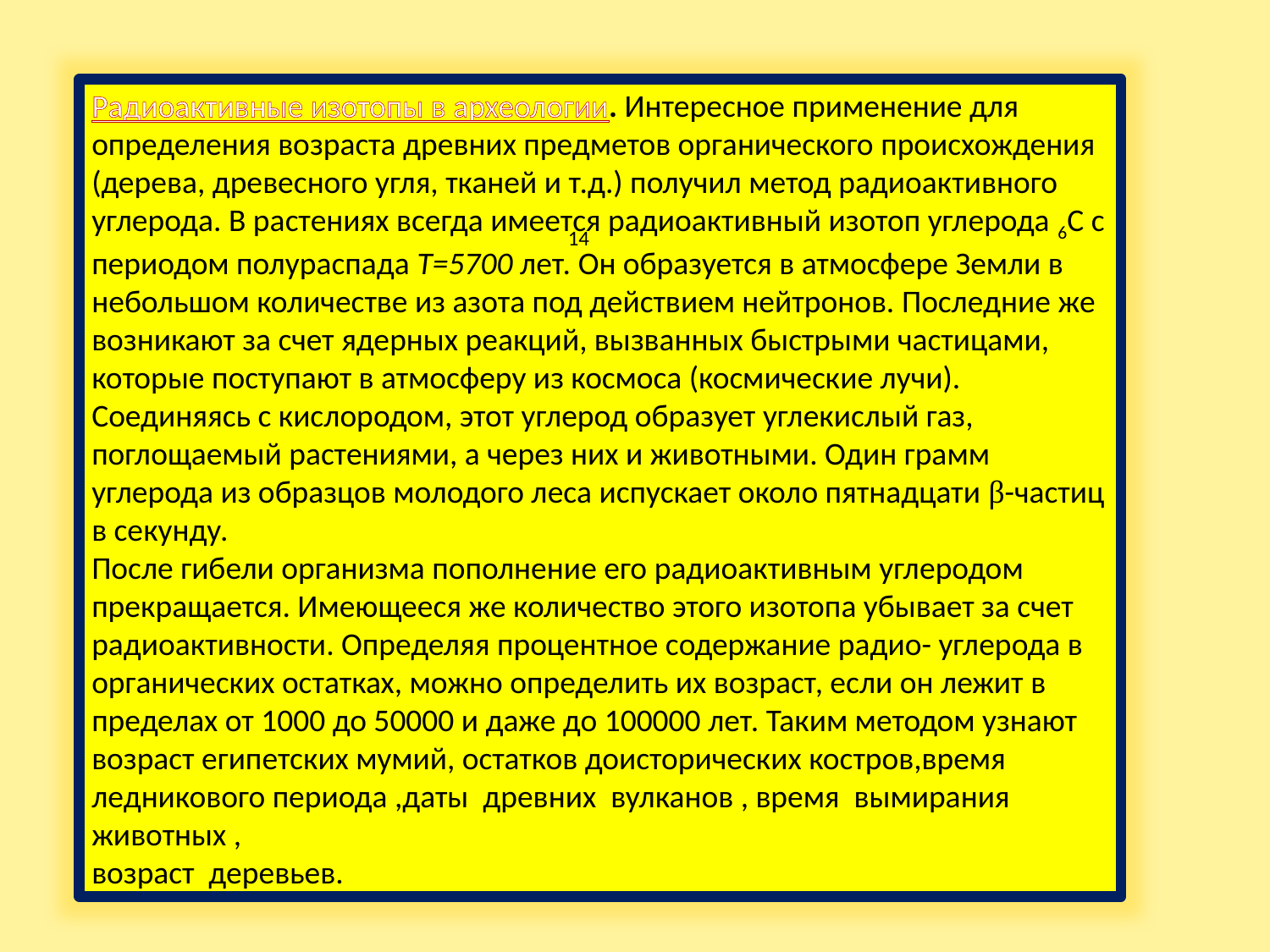

Радиоактивные изотопы в археологии. Интересное применение для определения возраста древних предметов органического происхождения (дерева, древесного угля, тканей и т.д.) получил метод радиоактивного углерода. В растениях всегда имеется радиоактивный изотоп углерода 6С с периодом полураспада Т=5700 лет. Он образуется в атмосфере Земли в небольшом количестве из азота под действием нейтронов. Последние же возникают за счет ядерных реакций, вызванных быстрыми частицами, которые поступают в атмосферу из космоса (космические лучи). Соединяясь с кислородом, этот углерод образует углекислый газ, поглощаемый растениями, а через них и животными. Один грамм углерода из образцов молодого леса испускает около пятнадцати β-частиц в секунду.
После гибели организма пополнение его радиоактивным углеродом прекращается. Имеющееся же количество этого изотопа убывает за счет радиоактивности. Определяя процентное содержание радио- углерода в органических остатках, можно определить их возраст, если он лежит в пределах от 1000 до 50000 и даже до 100000 лет. Таким методом узнают возраст египетских мумий, остатков доисторических костров,время ледникового периода ,даты  древних  вулканов , время  вымирания животных ,
возраст  деревьев.
14